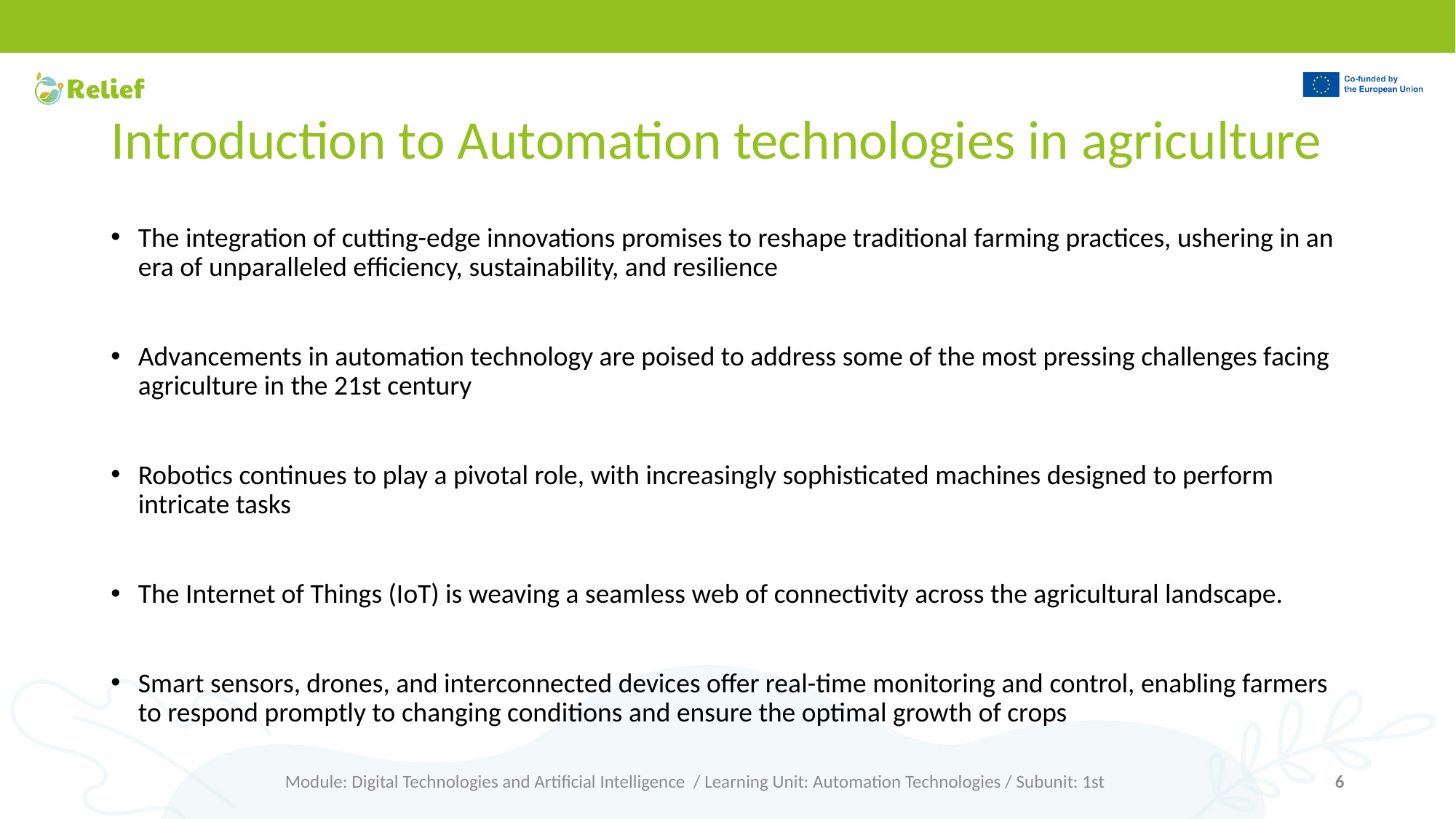

# Introduction to Automation technologies in agriculture
The integration of cutting-edge innovations promises to reshape traditional farming practices, ushering in an era of unparalleled efficiency, sustainability, and resilience

Advancements in automation technology are poised to address some of the most pressing challenges facing agriculture in the 21st century

Robotics continues to play a pivotal role, with increasingly sophisticated machines designed to perform intricate tasks

The Internet of Things (IoT) is weaving a seamless web of connectivity across the agricultural landscape.

Smart sensors, drones, and interconnected devices offer real-time monitoring and control, enabling farmers to respond promptly to changing conditions and ensure the optimal growth of crops
Module: Digital Technologies and Artificial Intelligence  / Learning Unit: Automation Technologies / Subunit: 1st
6